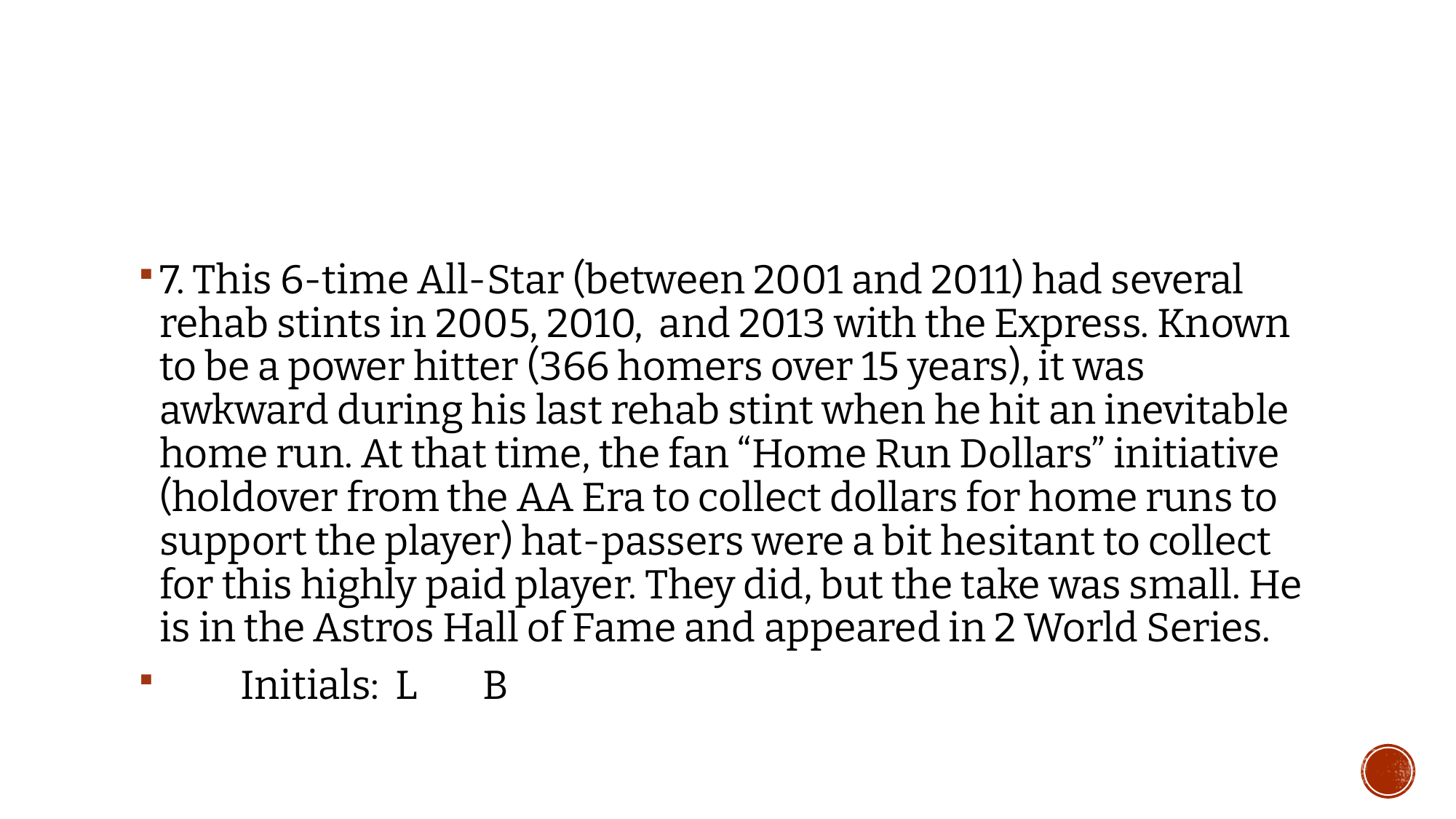

#
7. This 6-time All-Star (between 2001 and 2011) had several rehab stints in 2005, 2010,  and 2013 with the Express. Known to be a power hitter (366 homers over 15 years), it was awkward during his last rehab stint when he hit an inevitable home run. At that time, the fan “Home Run Dollars” initiative (holdover from the AA Era to collect dollars for home runs to support the player) hat-passers were a bit hesitant to collect for this highly paid player. They did, but the take was small. He is in the Astros Hall of Fame and appeared in 2 World Series.
	Initials:  L		B